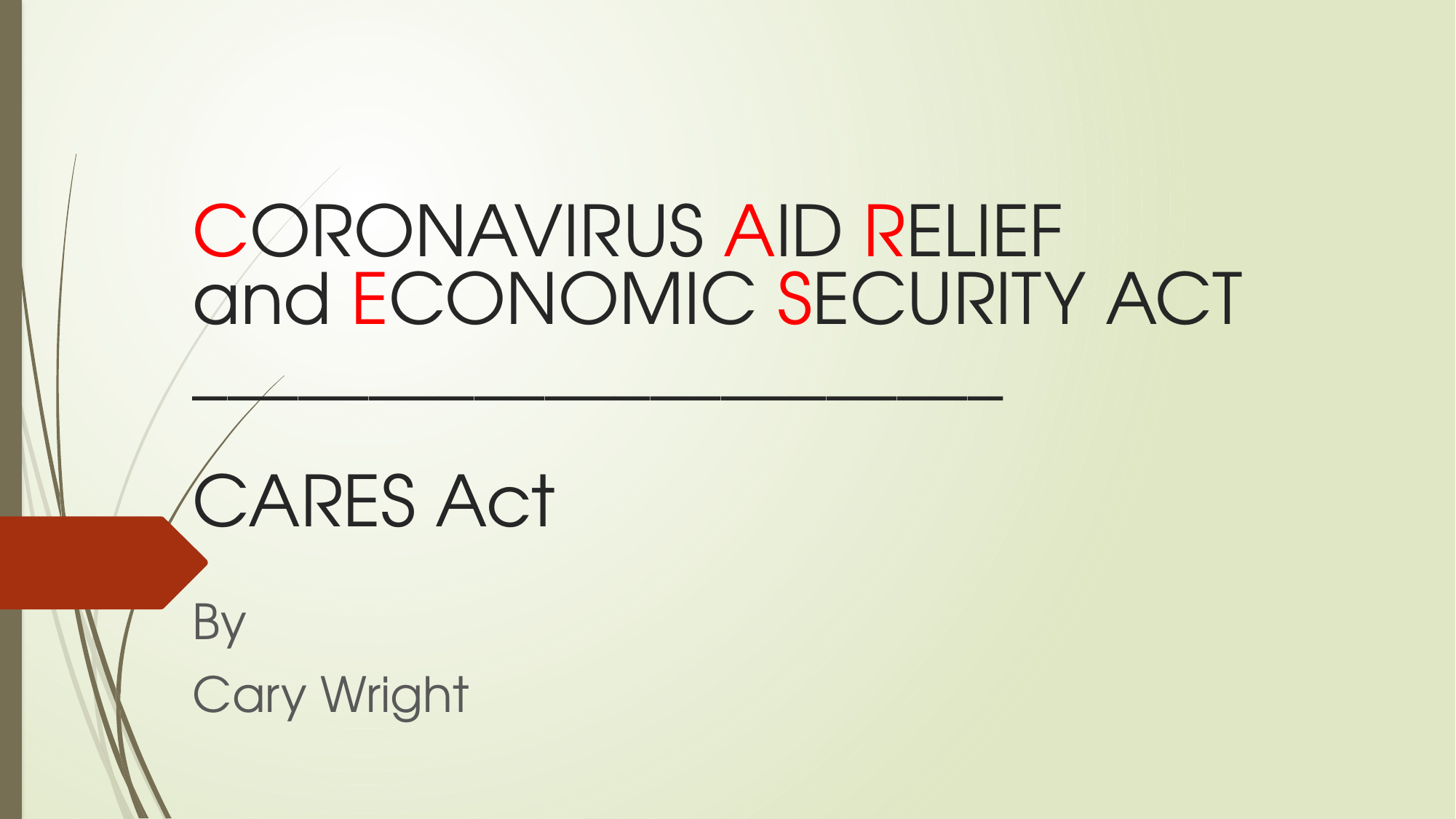

# CORONAVIRUS AID RELIEF and ECONOMIC SECURITY ACT _______________________ CARES Act
By
Cary Wright